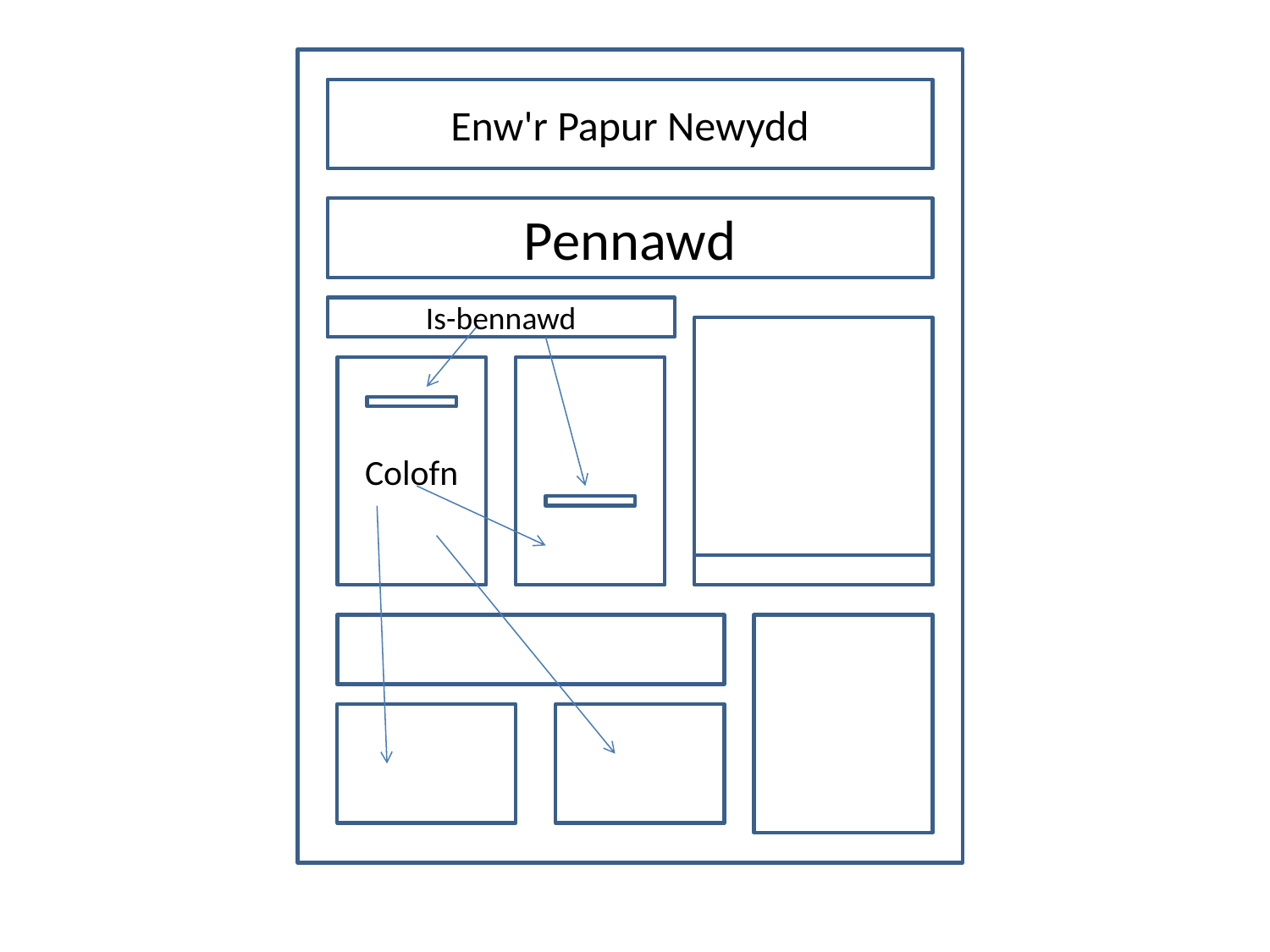

#

Enw'r Papur Newydd
Pennawd
Is-bennawd

Colofn